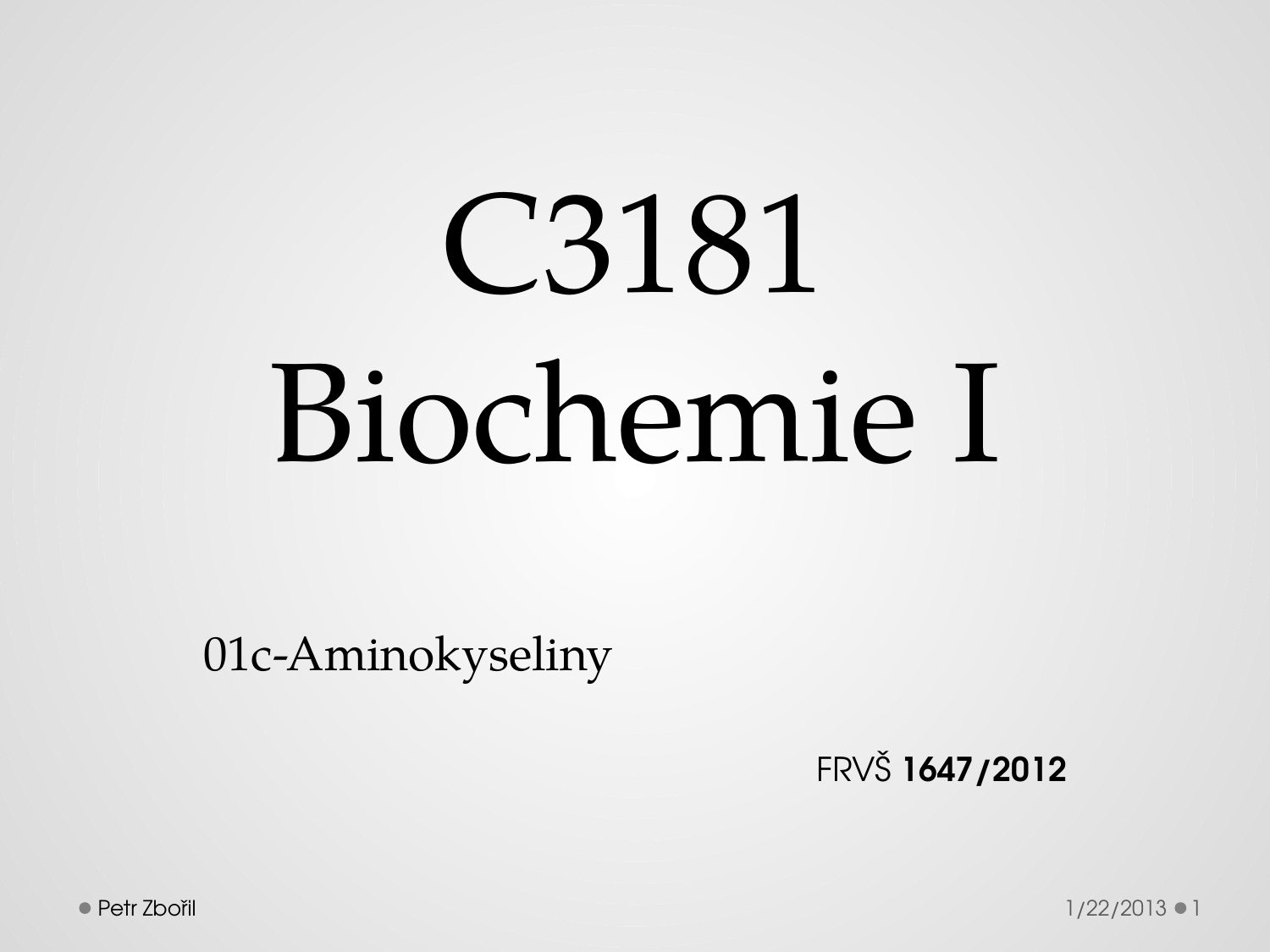

# C3181 Biochemie I
01c-Aminokyseliny

FRVŠ 1647/2012

Petr Zbořil
1/22/2013
1